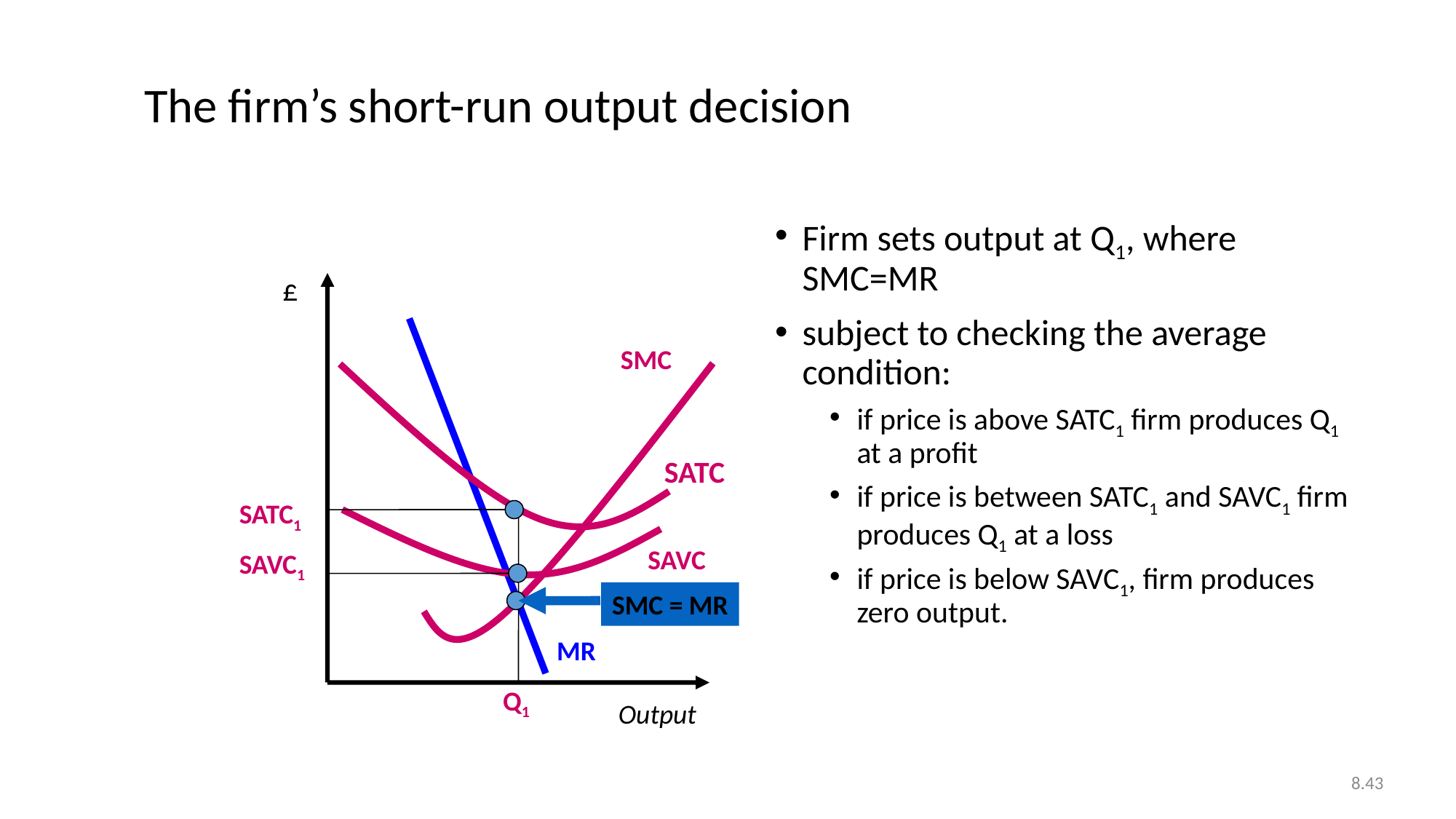

# The firm’s short-run output decision
Firm sets output at Q1, where SMC=MR
subject to checking the average condition:
if price is above SATC1 firm produces Q1 at a profit
if price is between SATC1 and SAVC1 firm produces Q1 at a loss
if price is below SAVC1, firm produces zero output.
£

SMC

SATC
SATC1

SAVC
SAVC1

SMC = MR

MR
Q1

Output
8.43